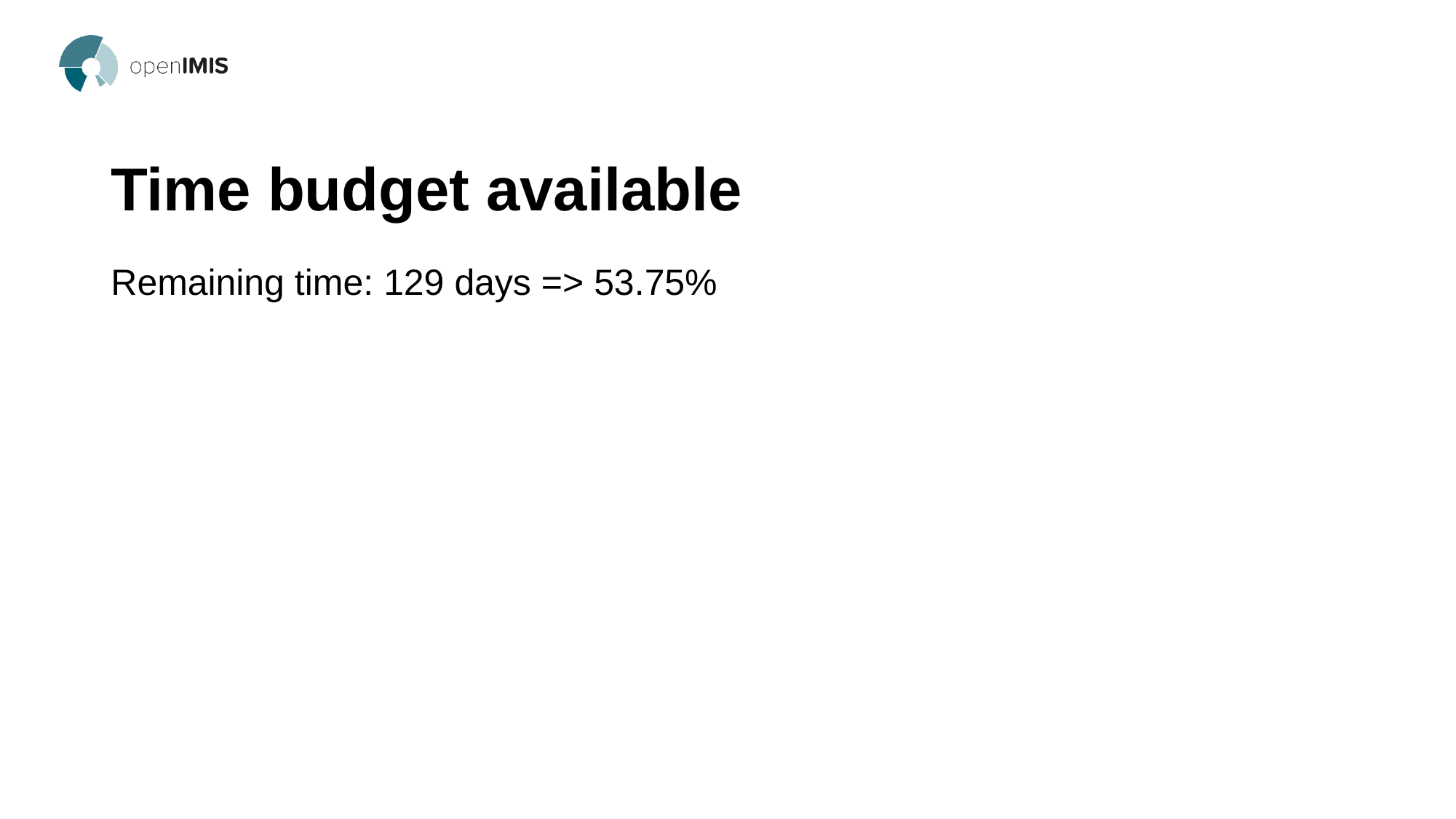

# Time budget available
Remaining time: 129 days => 53.75%